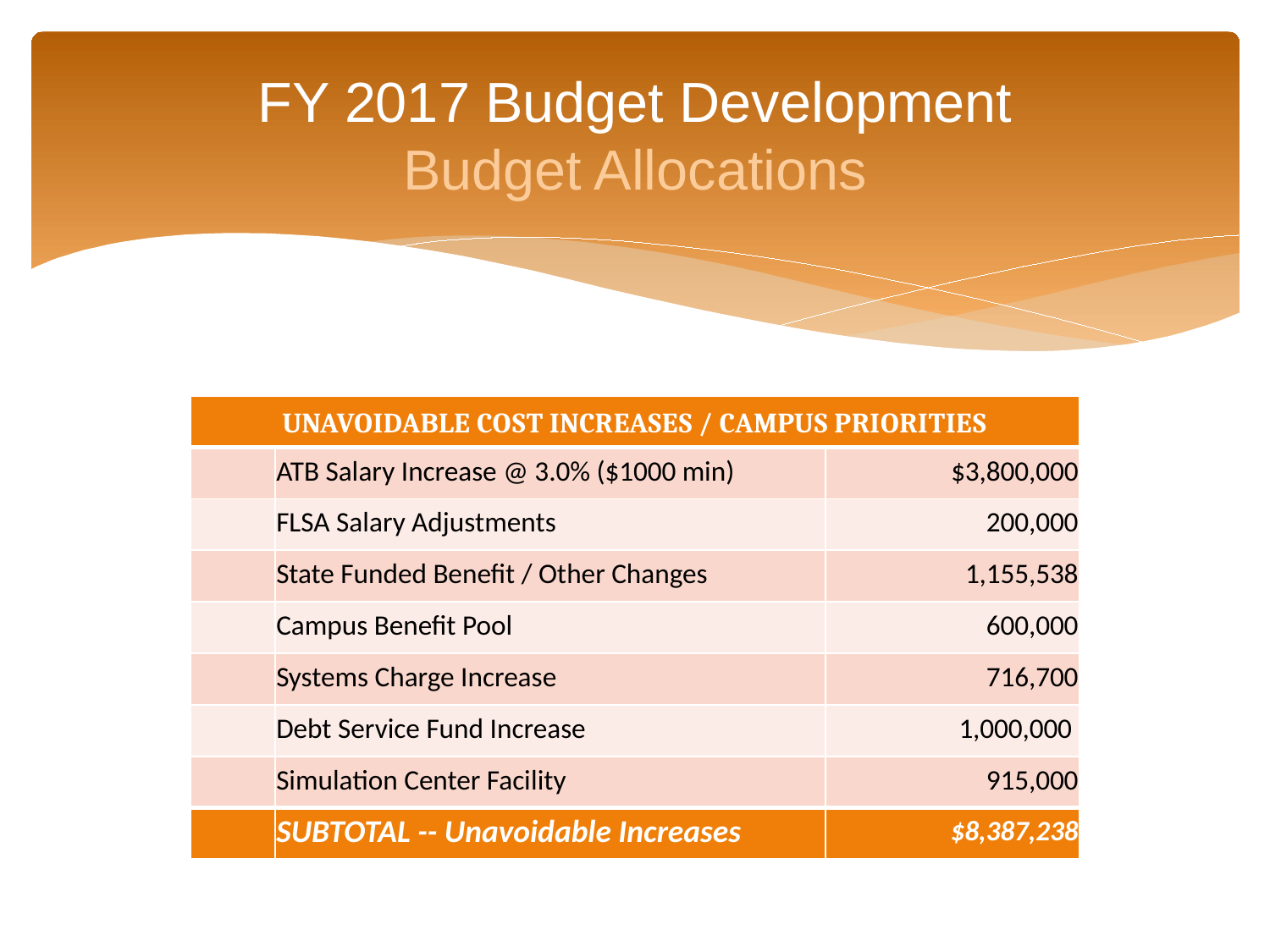

# FY 2017 Budget Development Budget Allocations
| UNAVOIDABLE COST INCREASES / CAMPUS PRIORITIES |  |  |
| --- | --- | --- |
|  | ATB Salary Increase @ 3.0% ($1000 min) | $3,800,000 |
|  | FLSA Salary Adjustments | 200,000 |
|  | State Funded Benefit / Other Changes | 1,155,538 |
|  | Campus Benefit Pool | 600,000 |
|  | Systems Charge Increase | 716,700 |
|  | Debt Service Fund Increase | 1,000,000 |
|  | Simulation Center Facility | 915,000 |
|  | SUBTOTAL -- Unavoidable Increases | $8,387,238 |